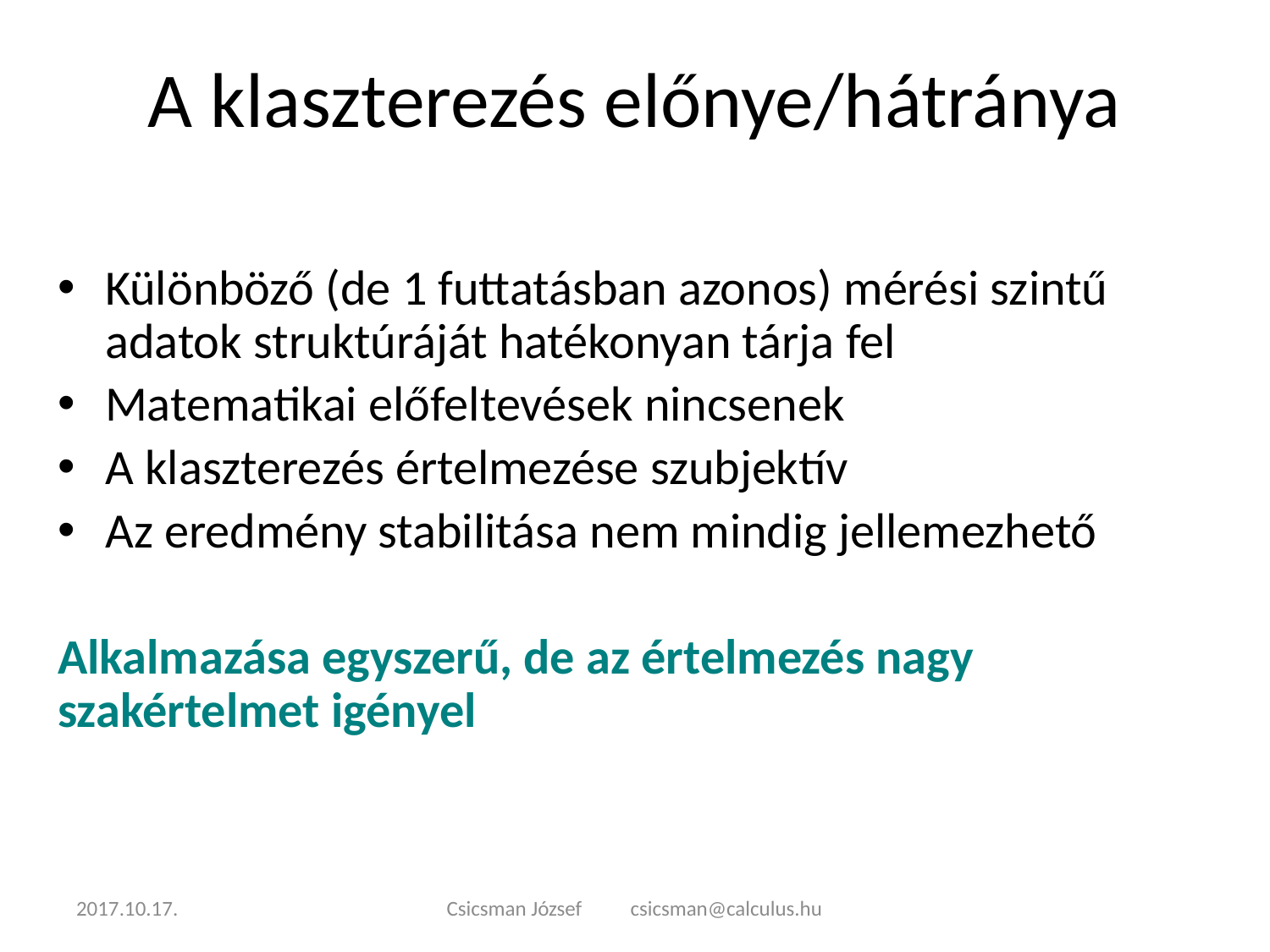

# A klaszterezés előnye/hátránya
Különböző (de 1 futtatásban azonos) mérési szintű adatok struktúráját hatékonyan tárja fel
Matematikai előfeltevések nincsenek
A klaszterezés értelmezése szubjektív
Az eredmény stabilitása nem mindig jellemezhető

Alkalmazása egyszerű, de az értelmezés nagy szakértelmet igényel

2017.10.17.
Csicsman József          csicsman@calculus.hu